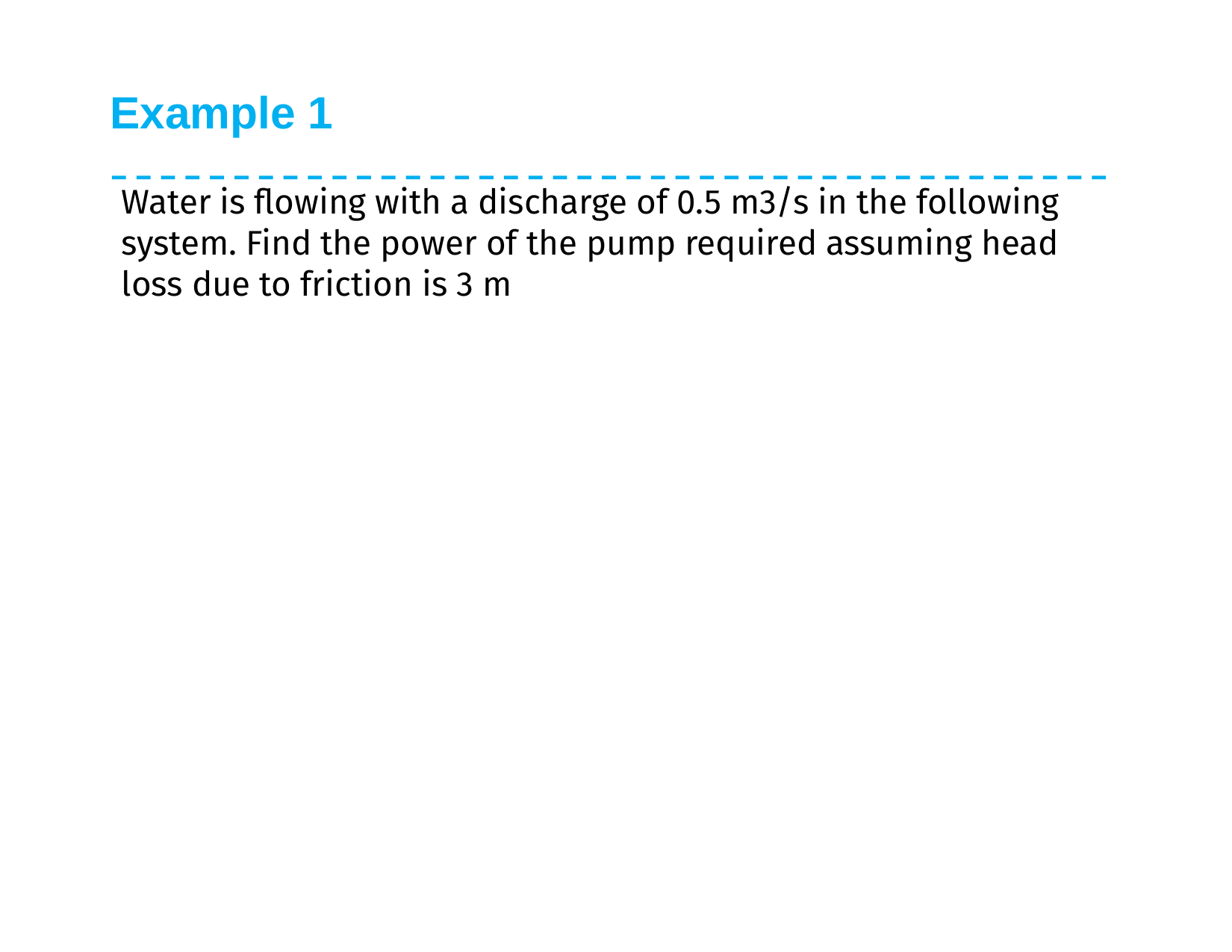

# Example 1
Water is flowing with a discharge of 0.5 m3/s in the following system. Find the power of the pump required assuming head loss due to friction is 3 m